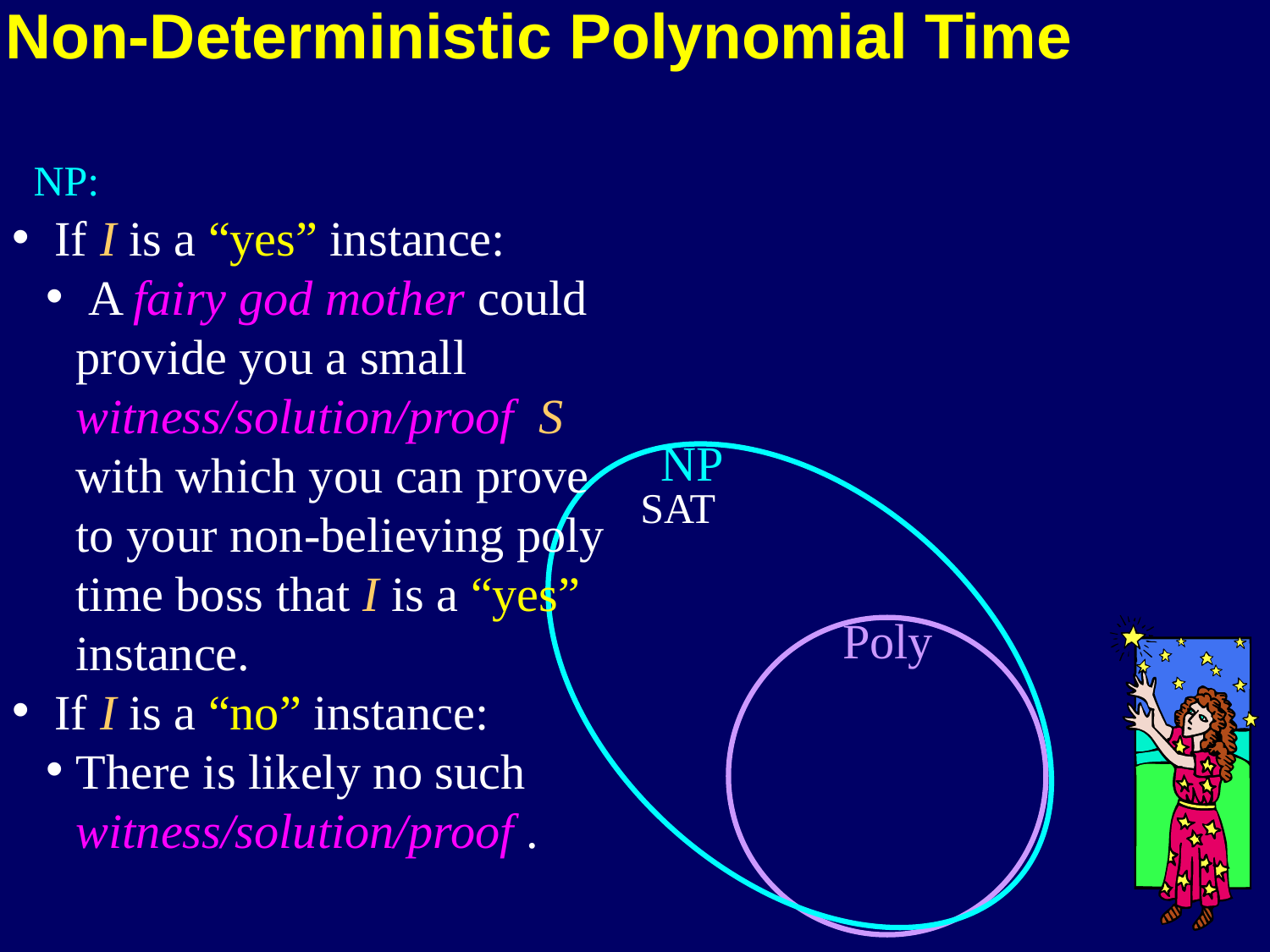

Non-Deterministic Polynomial Time
NP:
 If I is a “yes” instance:
 A fairy god mother could provide you a small witness/solution/proof  S with which you can prove to your non-believing poly time boss that I is a “yes” instance.
 If I is a “no” instance:
There is likely no such witness/solution/proof .
NP

SAT
Poly